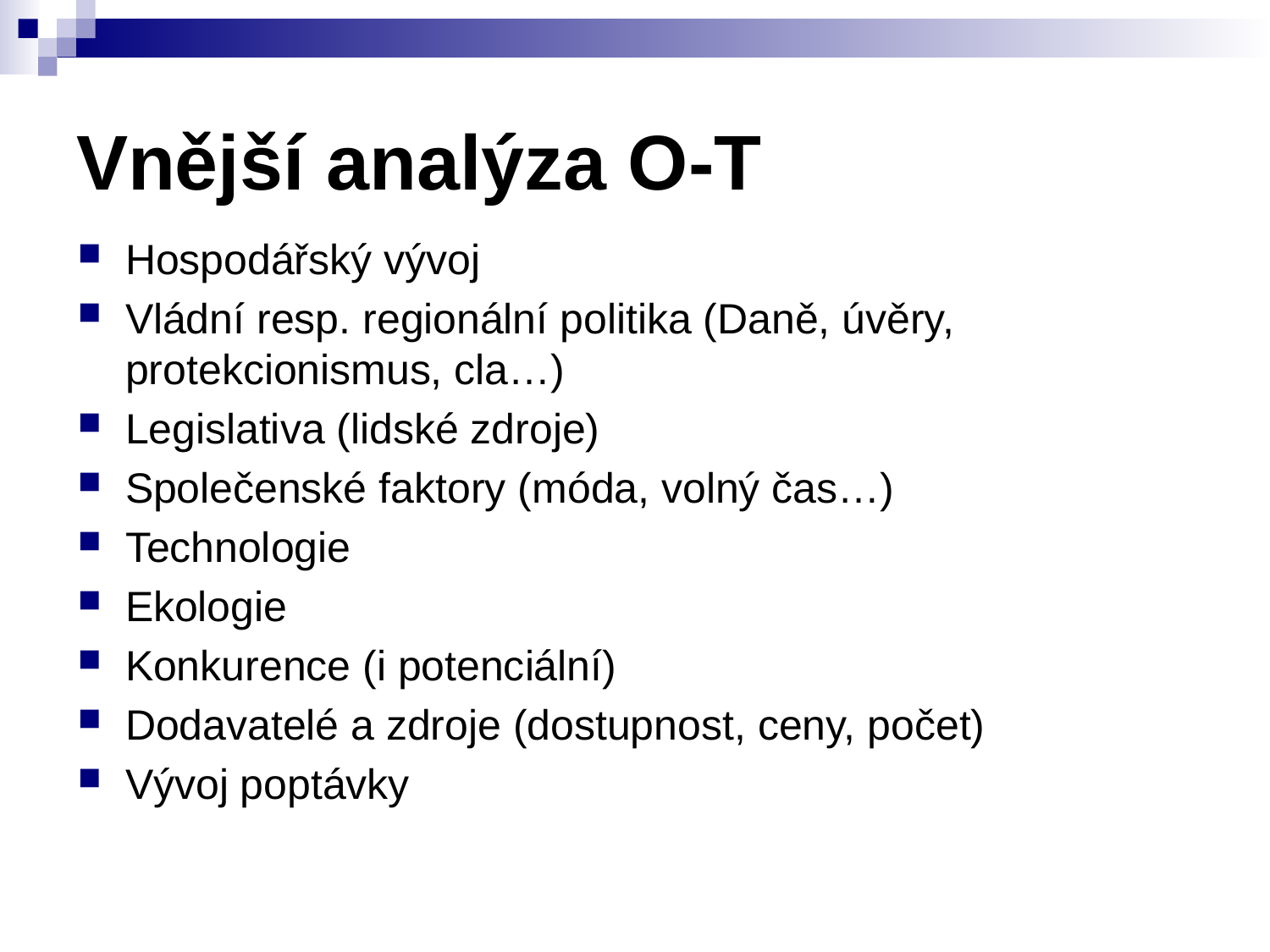

# Vnější analýza O-T
Hospodářský vývoj
Vládní resp. regionální politika (Daně, úvěry, protekcionismus, cla…)
Legislativa (lidské zdroje)
Společenské faktory (móda, volný čas…)
Technologie
Ekologie
Konkurence (i potenciální)
Dodavatelé a zdroje (dostupnost, ceny, počet)
Vývoj poptávky